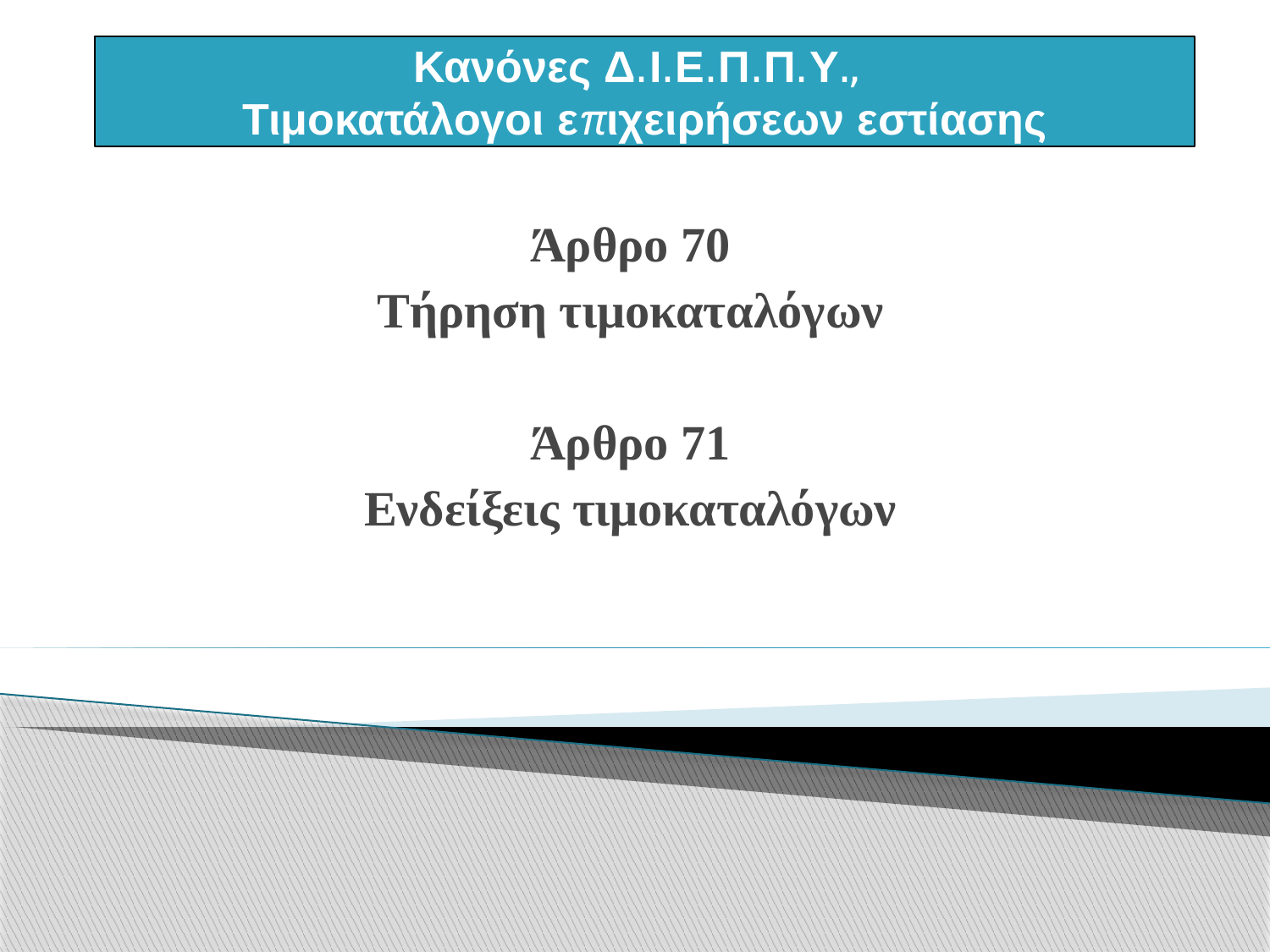

Κανόνες Δ.Ι.Ε.Π.Π.Υ.,
Τιμοκατάλογοι επιχειρήσεων εστίασης
Άρθρο 70
Τήρηση τιμοκαταλόγων

Άρθρο 71
Ενδείξεις τιμοκαταλόγων